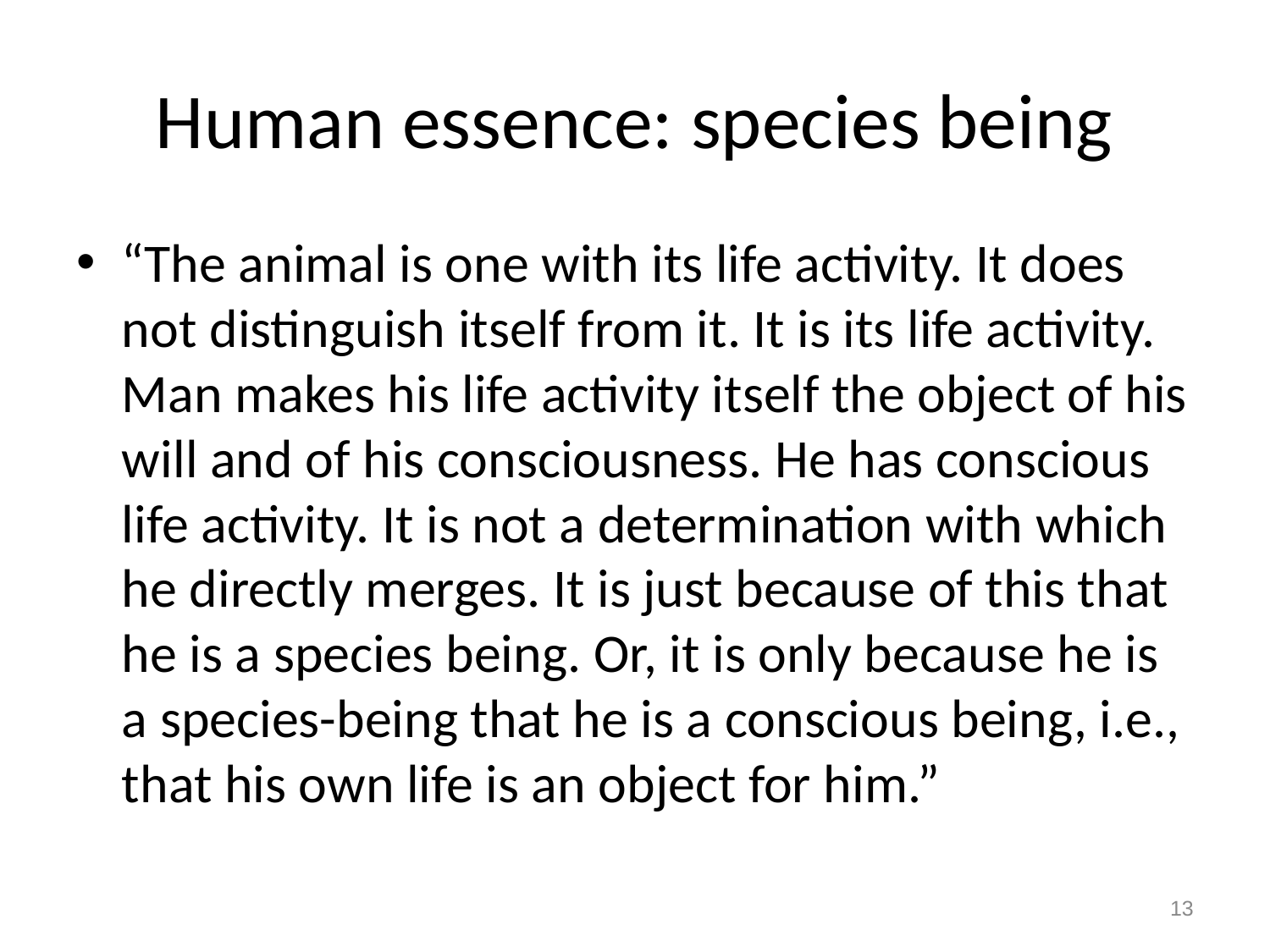

# Human essence: species being
“The animal is one with its life activity. It does not distinguish itself from it. It is its life activity. Man makes his life activity itself the object of his will and of his consciousness. He has conscious life activity. It is not a determination with which he directly merges. It is just because of this that he is a species being. Or, it is only because he is a species-being that he is a conscious being, i.e., that his own life is an object for him.”
13